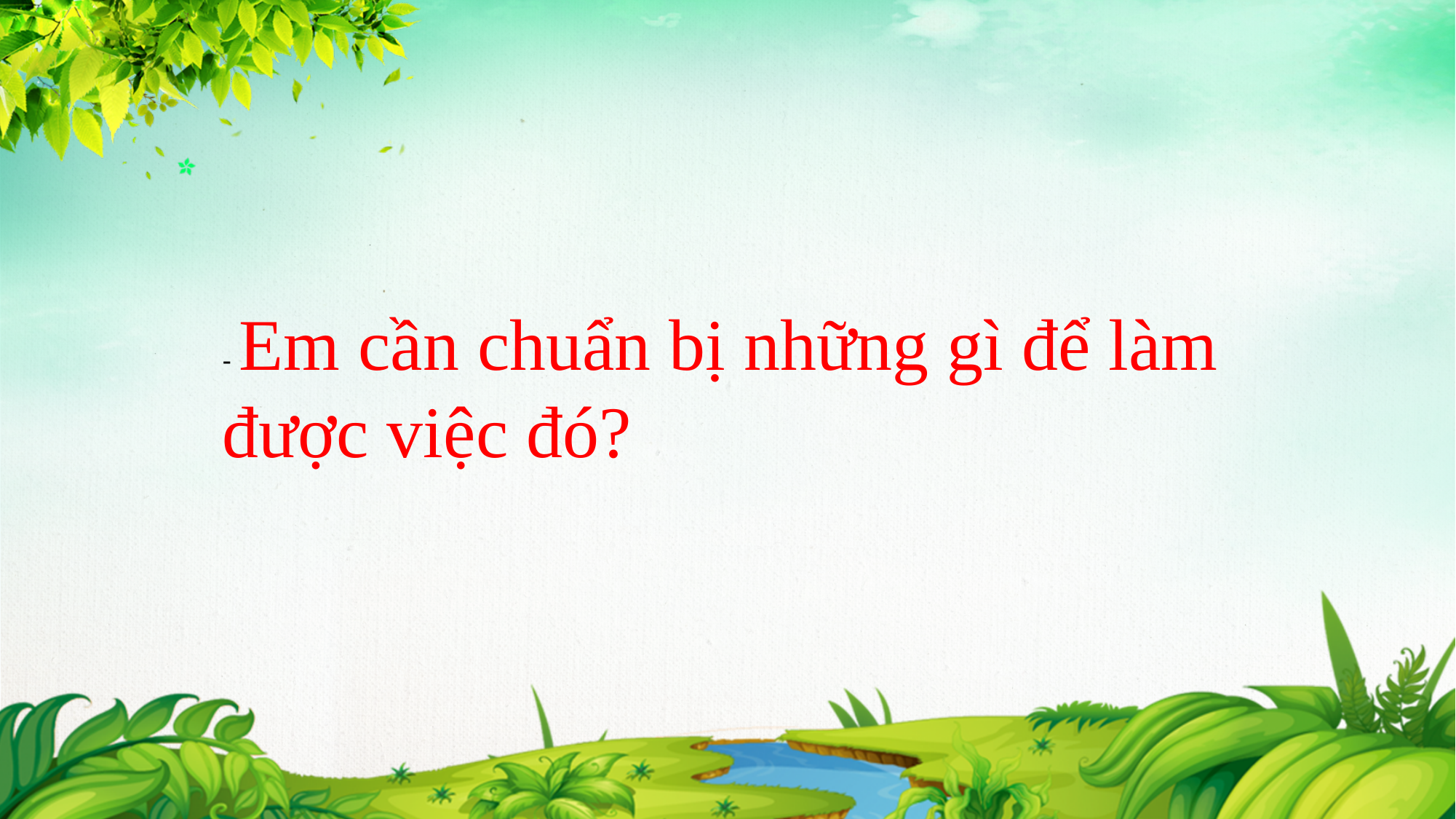

- Em cần chuẩn bị những gì để làm được việc đó?